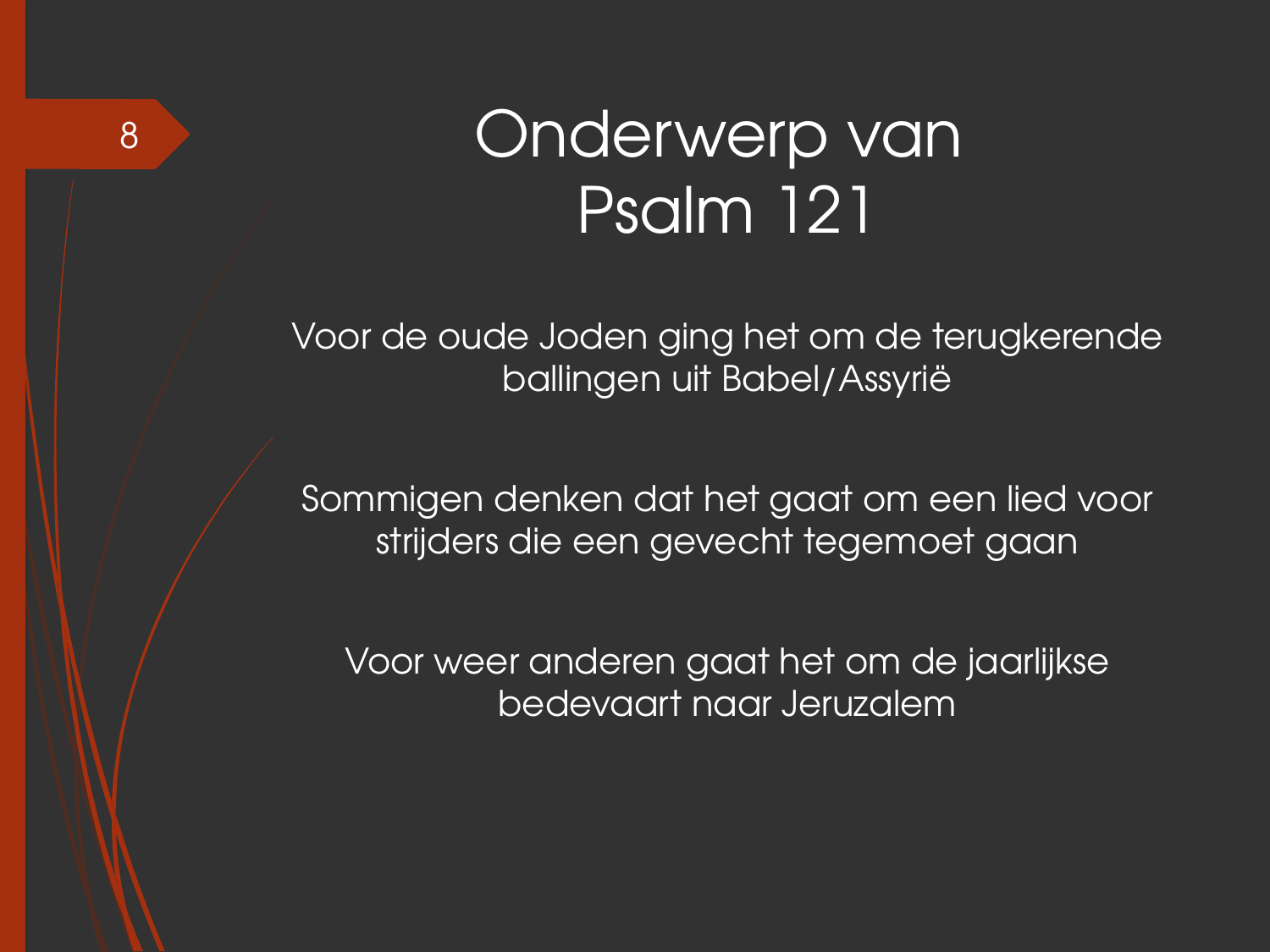

# Onderwerp van Psalm 121
8
Voor de oude Joden ging het om de terugkerende ballingen uit Babel/Assyrië

Sommigen denken dat het gaat om een lied voor strijders die een gevecht tegemoet gaan

Voor weer anderen gaat het om de jaarlijkse bedevaart naar Jeruzalem